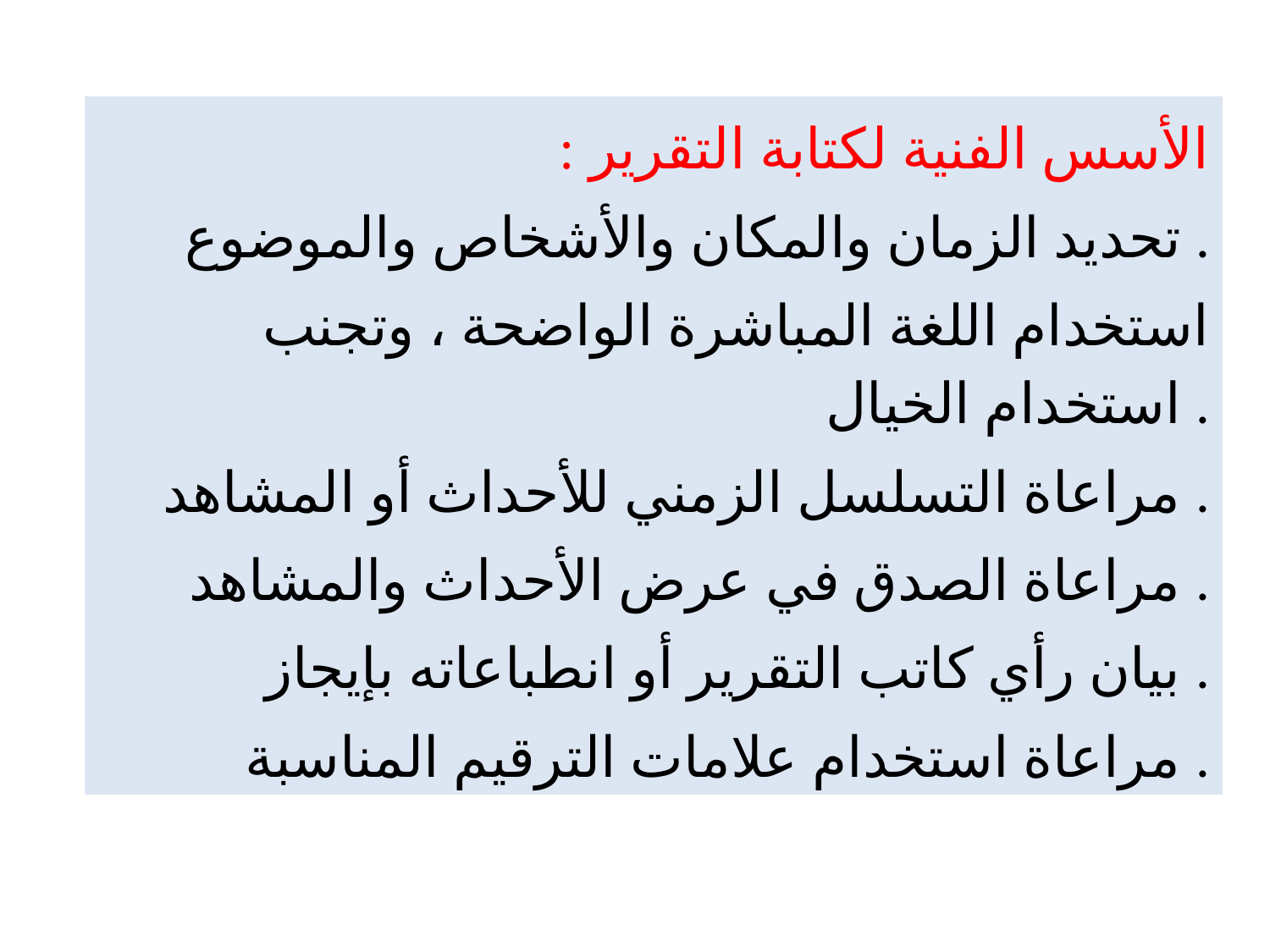

الأسس الفنية لكتابة التقرير :
تحديد الزمان والمكان والأشخاص والموضوع .
استخدام اللغة المباشرة الواضحة ، وتجنب استخدام الخيال .
مراعاة التسلسل الزمني للأحداث أو المشاهد .
مراعاة الصدق في عرض الأحداث والمشاهد .
بيان رأي كاتب التقرير أو انطباعاته بإيجاز .
مراعاة استخدام علامات الترقيم المناسبة .